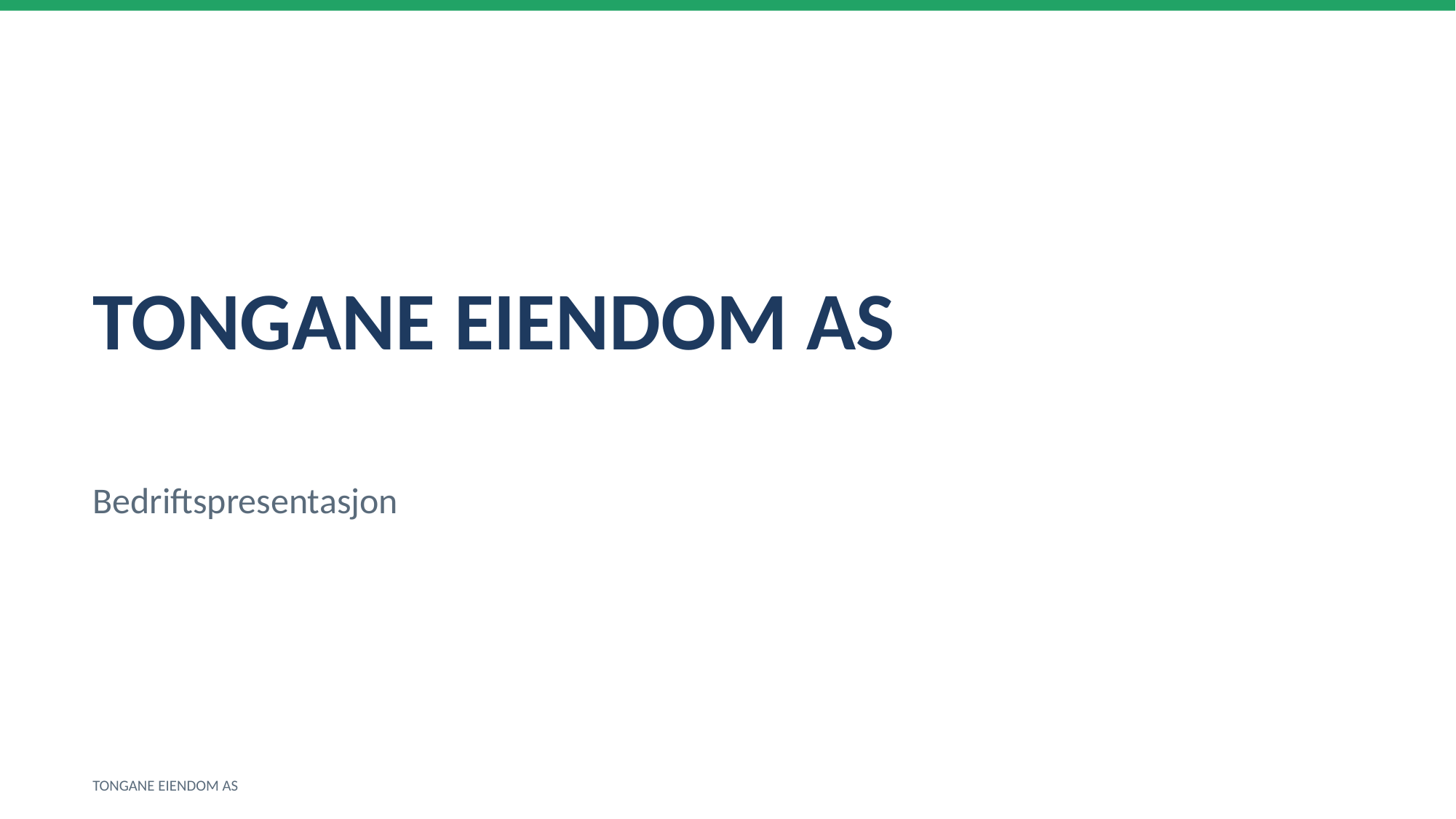

TONGANE EIENDOM AS
Bedriftspresentasjon
TONGANE EIENDOM AS